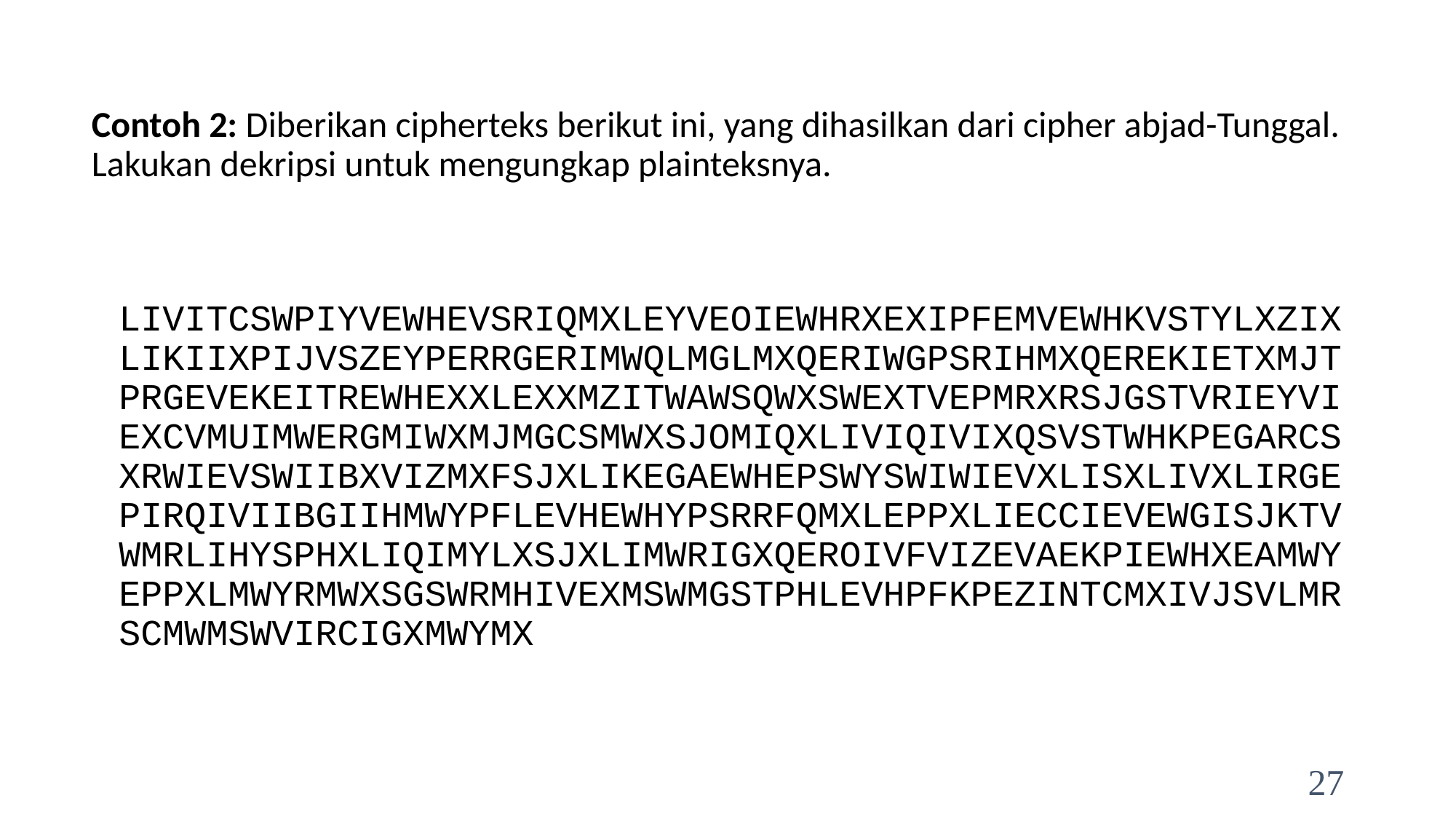

Contoh 2: Diberikan cipherteks berikut ini, yang dihasilkan dari cipher abjad-Tunggal. Lakukan dekripsi untuk mengungkap plainteksnya.

	LIVITCSWPIYVEWHEVSRIQMXLEYVEOIEWHRXEXIPFEMVEWHKVSTYLXZIXLIKIIXPIJVSZEYPERRGERIMWQLMGLMXQERIWGPSRIHMXQEREKIETXMJTPRGEVEKEITREWHEXXLEXXMZITWAWSQWXSWEXTVEPMRXRSJGSTVRIEYVIEXCVMUIMWERGMIWXMJMGCSMWXSJOMIQXLIVIQIVIXQSVSTWHKPEGARCSXRWIEVSWIIBXVIZMXFSJXLIKEGAEWHEPSWYSWIWIEVXLISXLIVXLIRGEPIRQIVIIBGIIHMWYPFLEVHEWHYPSRRFQMXLEPPXLIECCIEVEWGISJKTVWMRLIHYSPHXLIQIMYLXSJXLIMWRIGXQEROIVFVIZEVAEKPIEWHXEAMWYEPPXLMWYRMWXSGSWRMHIVEXMSWMGSTPHLEVHPFKPEZINTCMXIVJSVLMRSCMWMSWVIRCIGXMWYMX
27